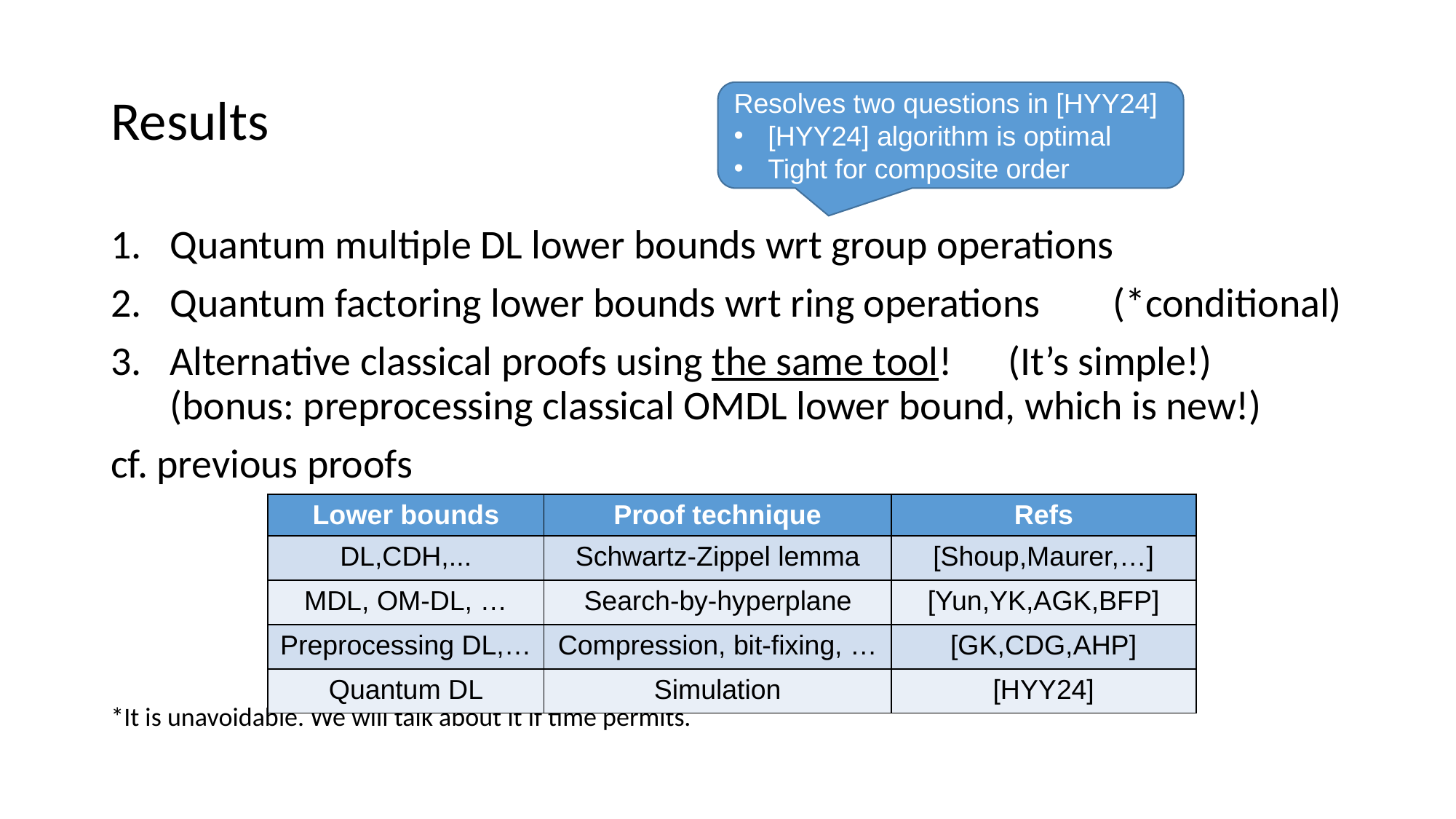

# Results
Resolves two questions in [HYY24]
[HYY24] algorithm is optimal
Tight for composite order
Quantum multiple DL lower bounds wrt group operations
Quantum factoring lower bounds wrt ring operations	(*conditional)
Alternative classical proofs using the same tool! 	(It’s simple!)
(bonus: preprocessing classical OMDL lower bound, which is new!)
cf. previous proofs

*It is unavoidable. We will talk about it if time permits.
| Lower bounds | Proof technique | Refs |
| --- | --- | --- |
| DL,CDH,... | Schwartz-Zippel lemma | [Shoup,Maurer,…] |
| MDL, OM-DL, … | Search-by-hyperplane | [Yun,YK,AGK,BFP] |
| Preprocessing DL,… | Compression, bit-fixing, … | [GK,CDG,AHP] |
| Quantum DL | Simulation | [HYY24] |